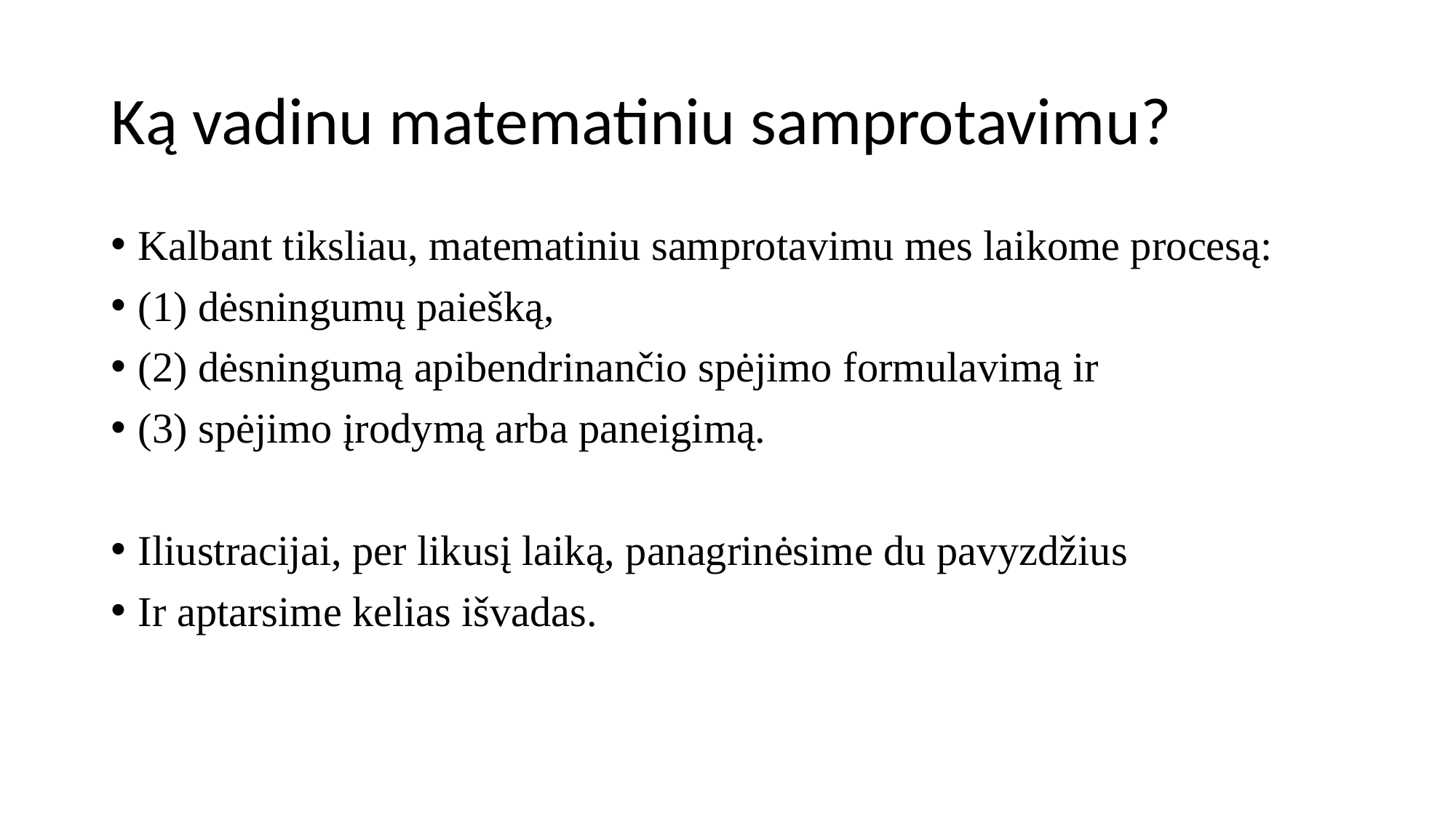

# Ką vadinu matematiniu samprotavimu?
Kalbant tiksliau, matematiniu samprotavimu mes laikome procesą:
(1) dėsningumų paiešką,
(2) dėsningumą apibendrinančio spėjimo formulavimą ir
(3) spėjimo įrodymą arba paneigimą.

Iliustracijai, per likusį laiką, panagrinėsime du pavyzdžius
Ir aptarsime kelias išvadas.